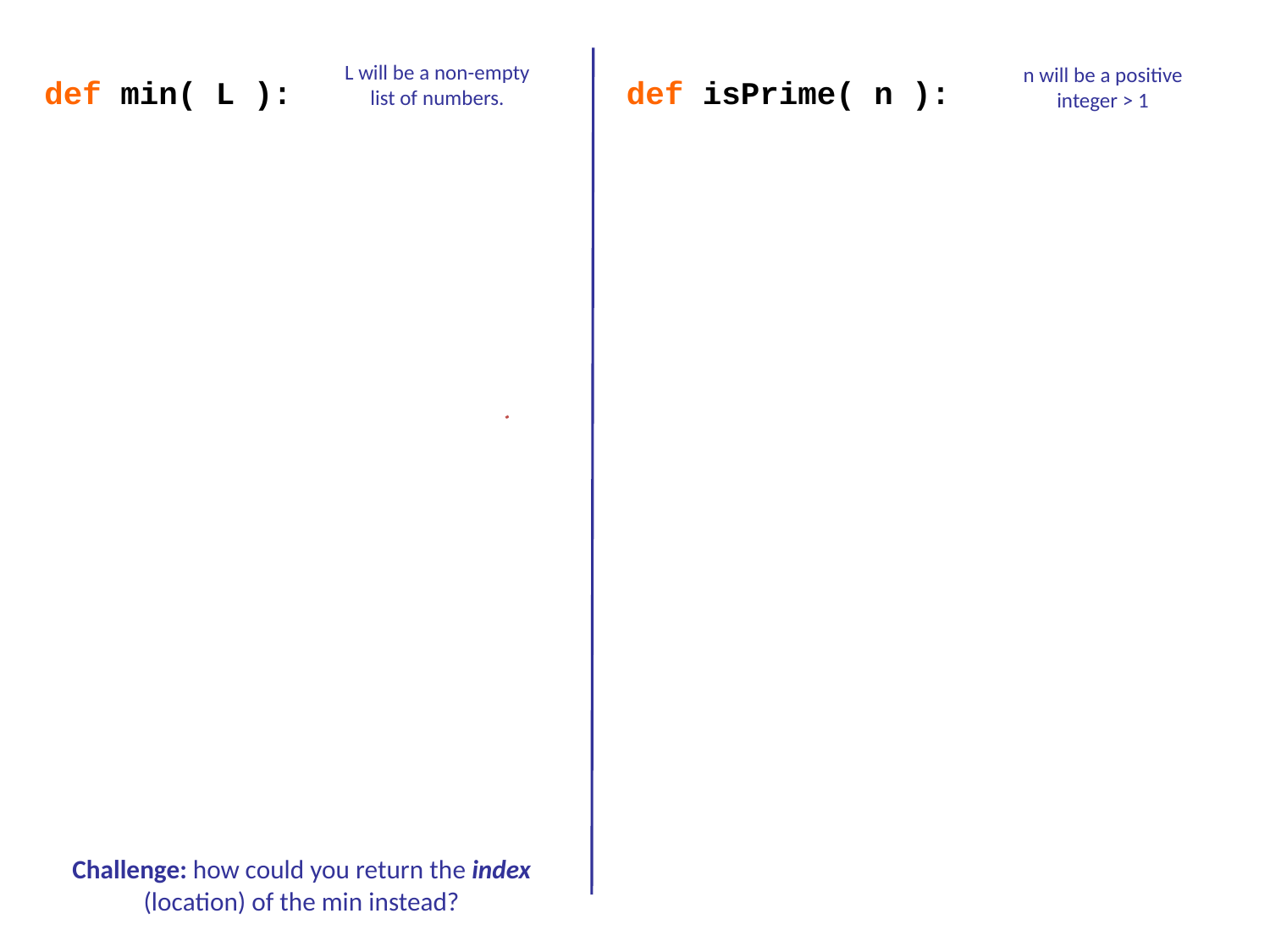

L will be a non-empty list of numbers.
n will be a positive integer > 1
def min( L ):
def isPrime( n ):

Challenge: how could you return the index (location) of the min instead?